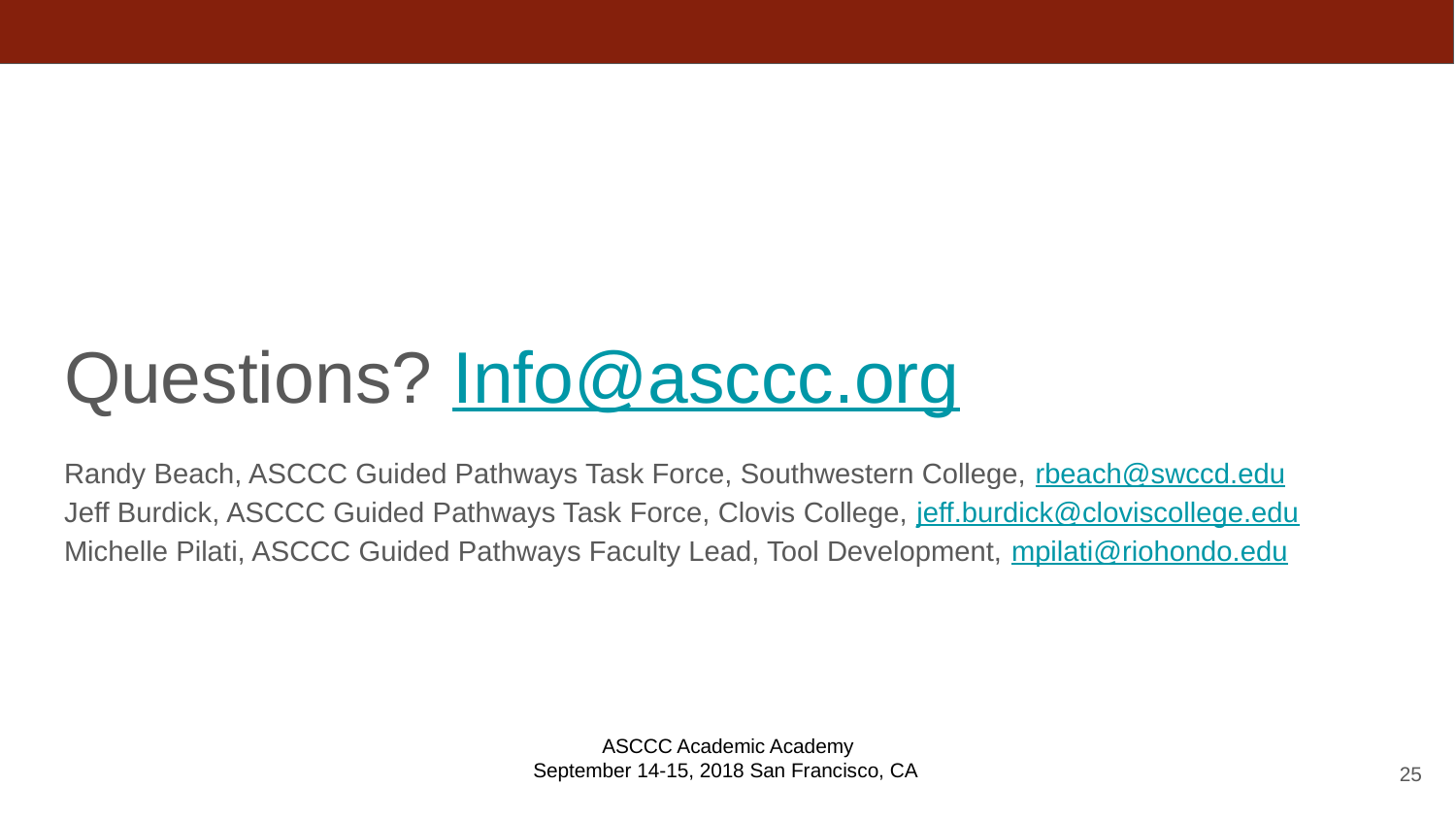

#

Questions? Info@asccc.org
Randy Beach, ASCCC Guided Pathways Task Force, Southwestern College, rbeach@swccd.edu
Jeff Burdick, ASCCC Guided Pathways Task Force, Clovis College, jeff.burdick@cloviscollege.edu
Michelle Pilati, ASCCC Guided Pathways Faculty Lead, Tool Development, mpilati@riohondo.edu
ASCCC Academic Academy
September 14-15, 2018 San Francisco, CA

25